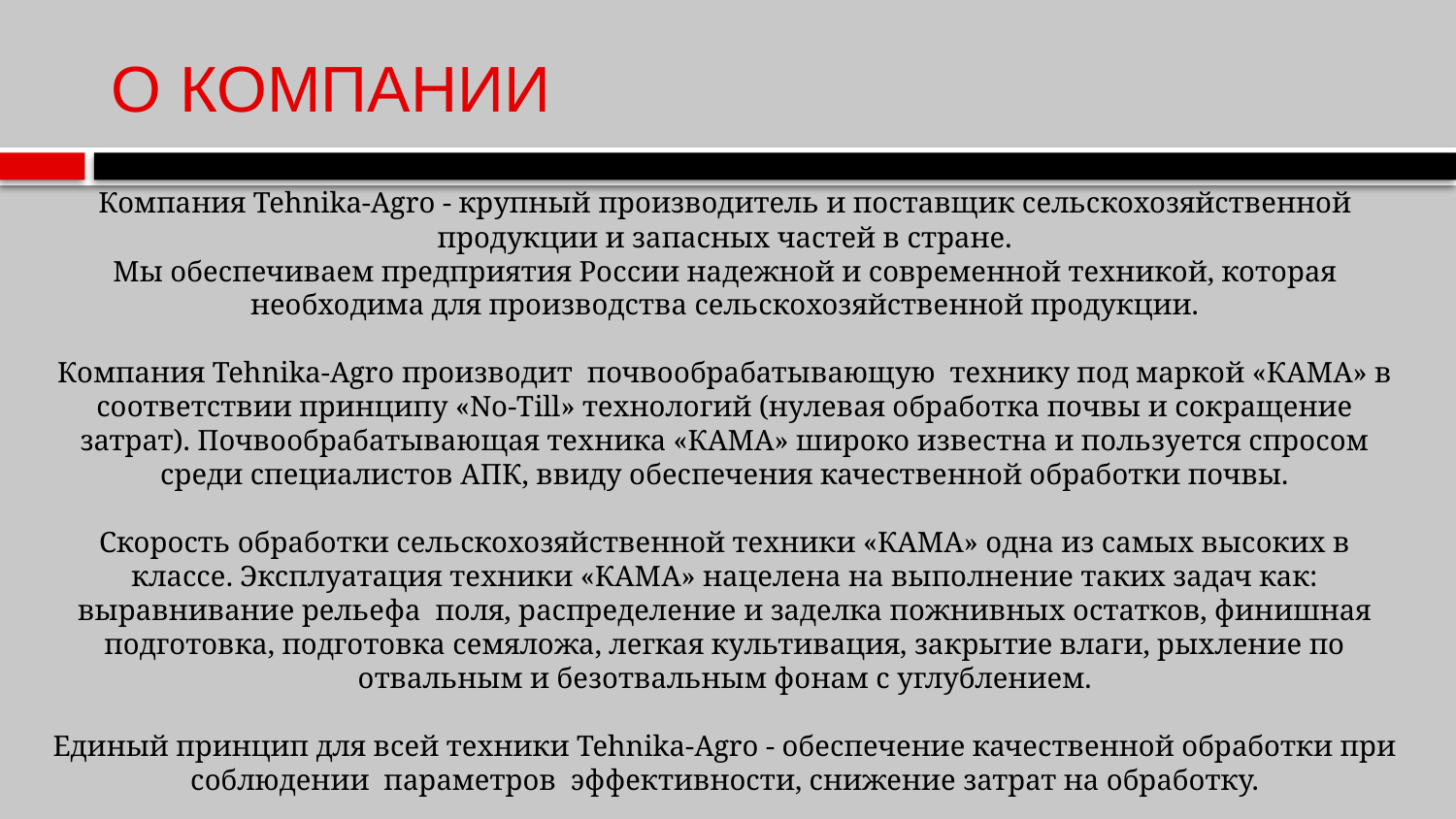

# О КОМПАНИИ
Компания Tehnika-Agro - крупный производитель и поставщик сельскохозяйственной продукции и запасных частей в стране.
Мы обеспечиваем предприятия России надежной и современной техникой, которая необходима для производства сельскохозяйственной продукции.

Компания Tehnika-Agro производит  почвообрабатывающую  технику под маркой «КАМА» в соответствии принципу «No-Till» технологий (нулевая обработка почвы и сокращение затрат). Почвообрабатывающая техника «КАМА» широко известна и пользуется спросом среди специалистов АПК, ввиду обеспечения качественной обработки почвы.

Скорость обработки сельскохозяйственной техники «КАМА» одна из самых высоких в классе. Эксплуатация техники «КАМА» нацелена на выполнение таких задач как: выравнивание рельефа  поля, распределение и заделка пожнивных остатков, финишная подготовка, подготовка семяложа, легкая культивация, закрытие влаги, рыхление по отвальным и безотвальным фонам с углублением.

Единый принцип для всей техники Tehnika-Agro - обеспечение качественной обработки при соблюдении  параметров  эффективности, снижение затрат на обработку.